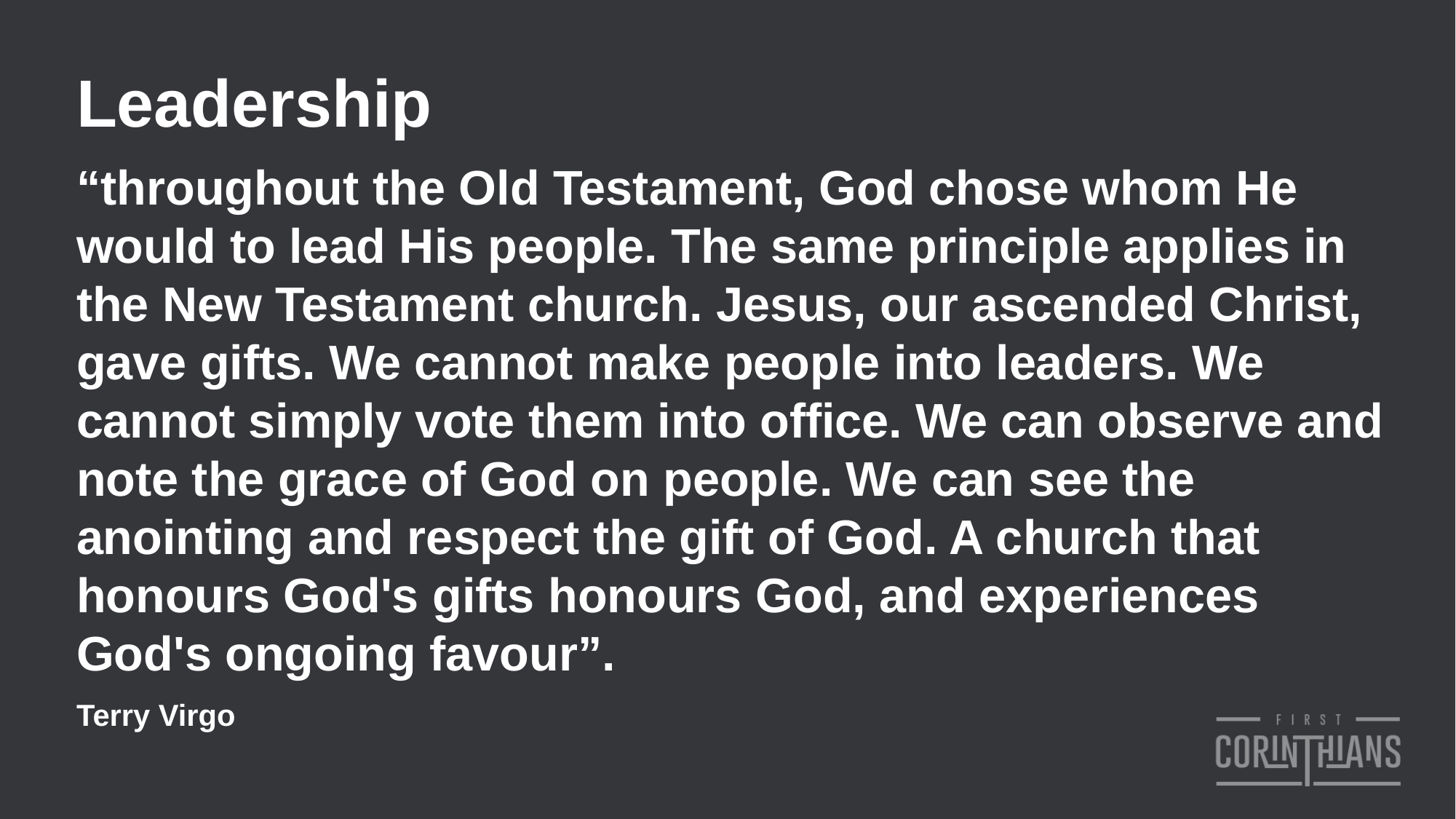

Leadership
“throughout the Old Testament, God chose whom He would to lead His people. The same principle applies in the New Testament church. Jesus, our ascended Christ, gave gifts. We cannot make people into leaders. We cannot simply vote them into office. We can observe and note the grace of God on people. We can see the anointing and respect the gift of God. A church that honours God's gifts honours God, and experiences God's ongoing favour”.
Terry Virgo